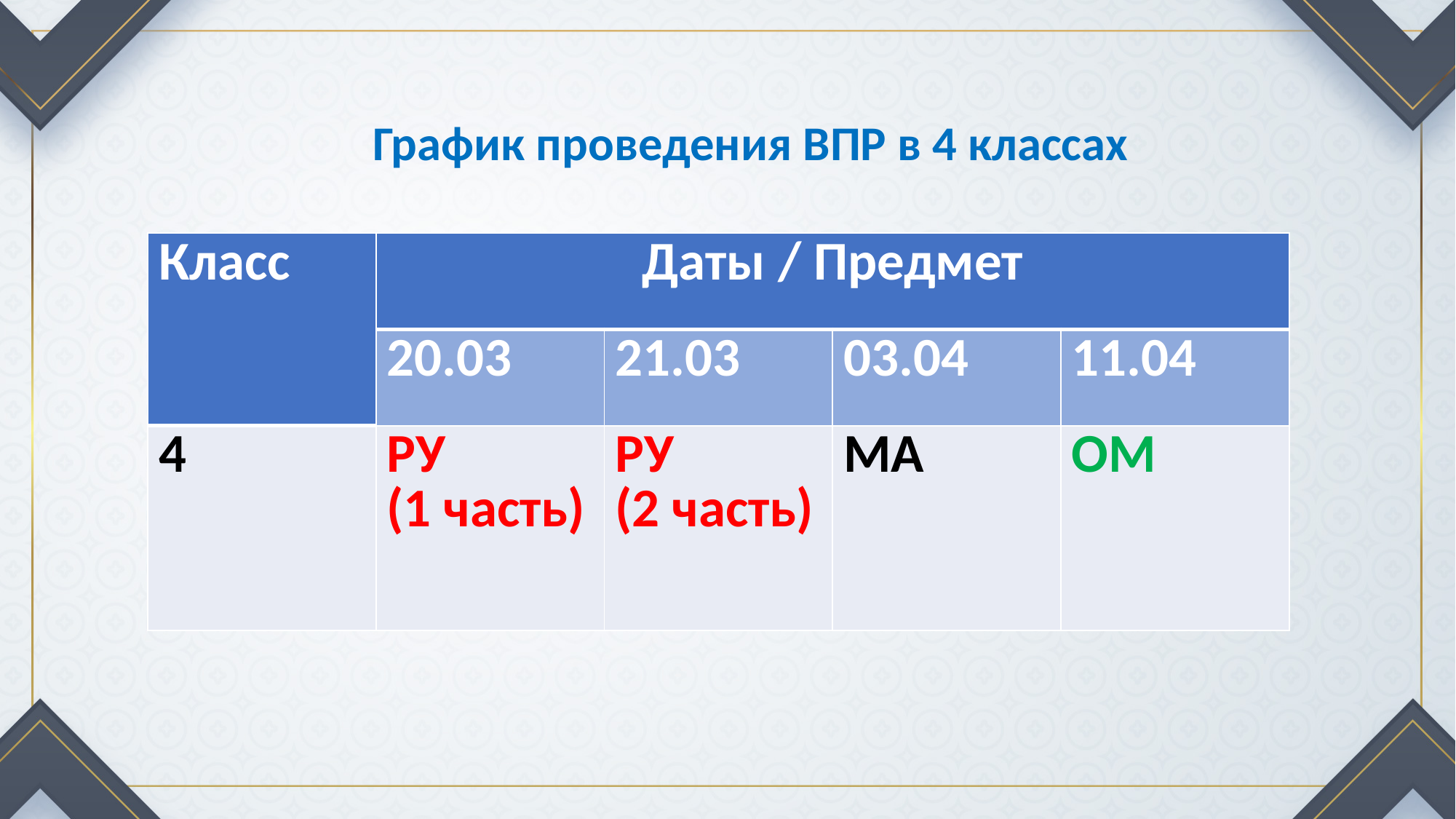

График проведения ВПР в 4 классах
| Класс | Даты / Предмет |  |  |  |
| --- | --- | --- | --- | --- |
|  | 20.03 | 21.03 | 03.04 | 11.04 |
| 4 | РУ (1 часть) | РУ (2 часть) | МА | ОМ |